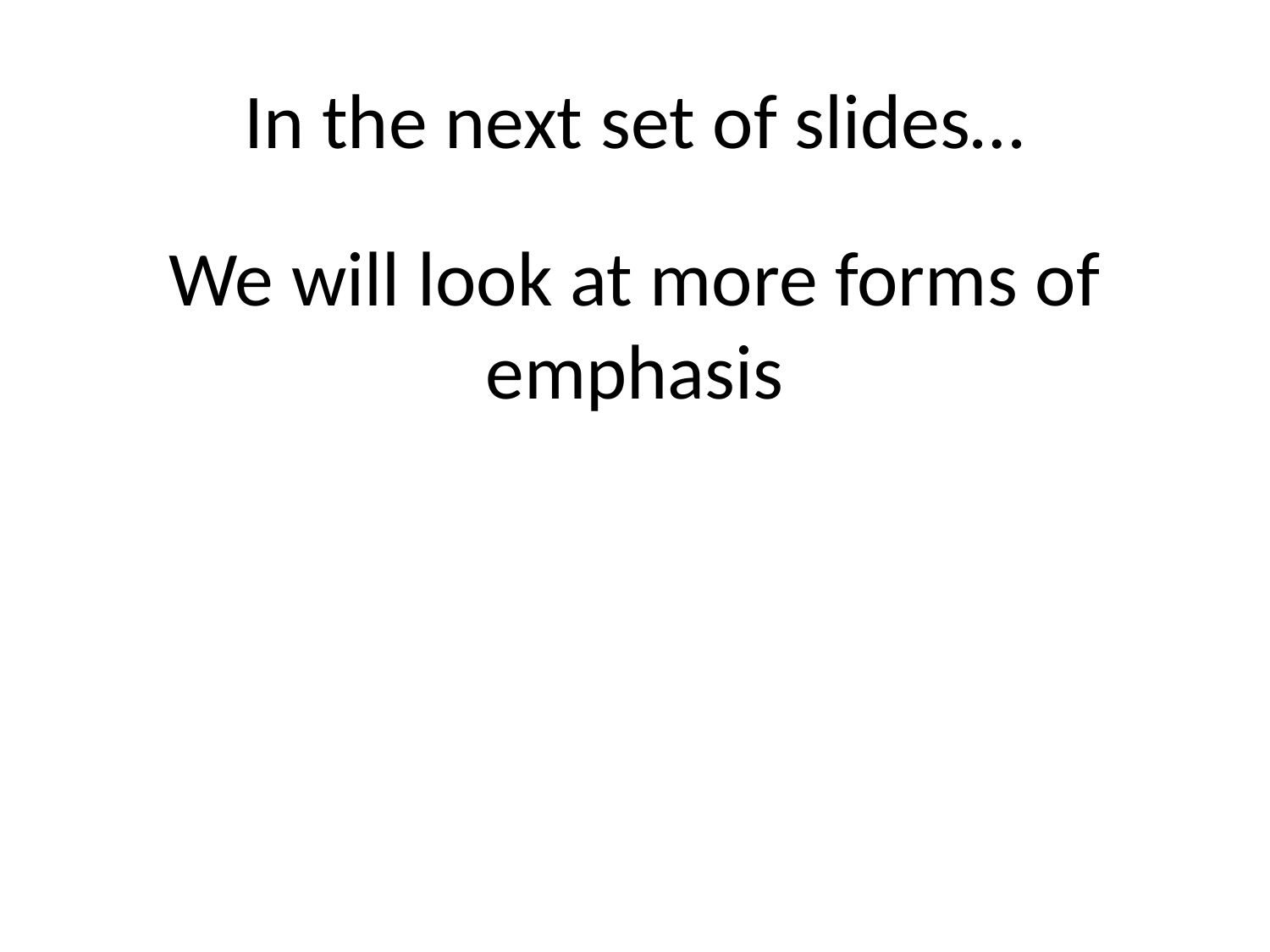

# In the next set of slides…
We will look at more forms of emphasis